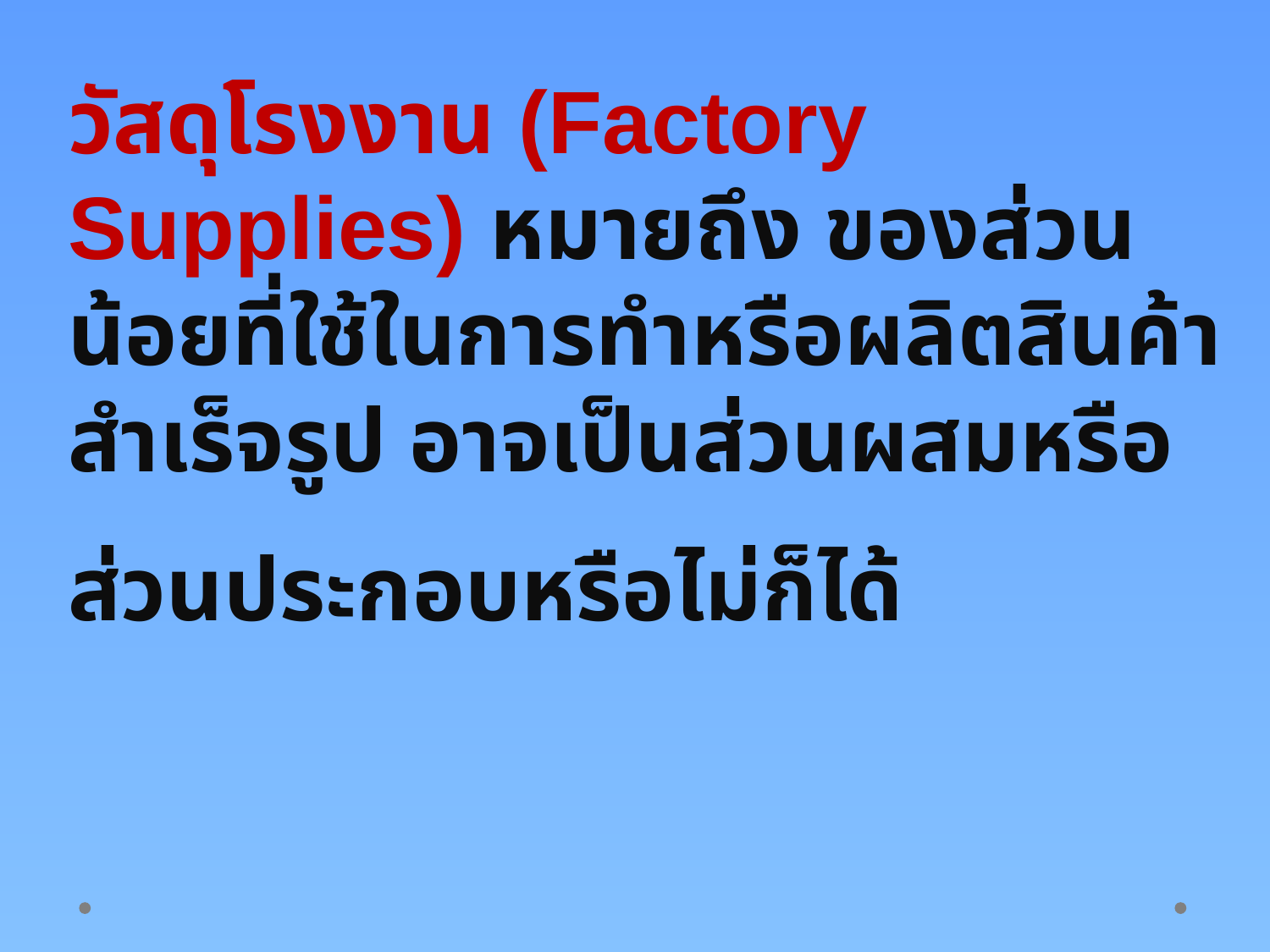

# วัสดุโรงงาน (Factory Supplies) หมายถึง ของส่วนน้อยที่ใช้ในการทำหรือผลิตสินค้าสำเร็จรูป อาจเป็นส่วนผสมหรือส่วนประกอบหรือไม่ก็ได้